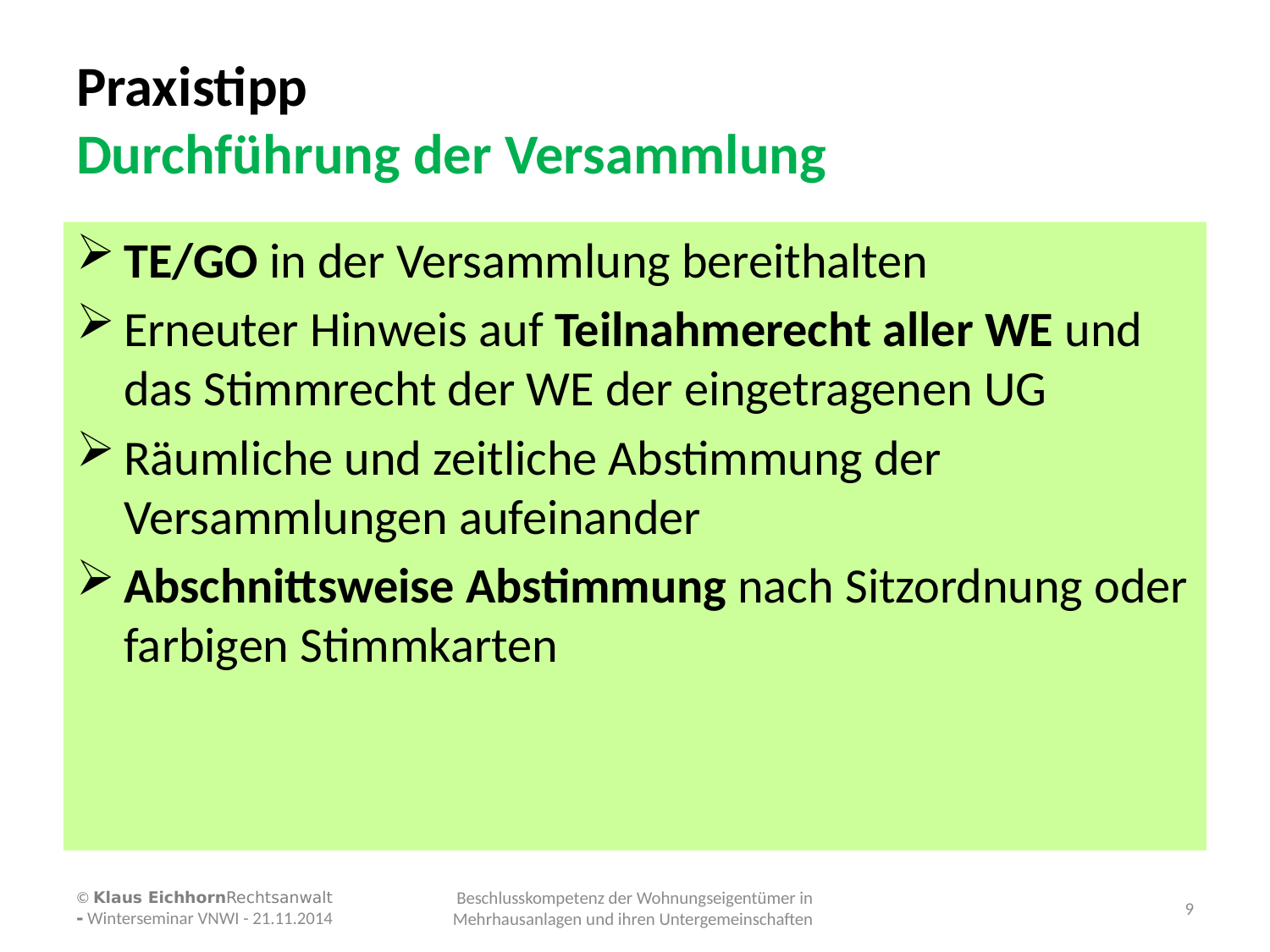

# Praxistipp Durchführung der Versammlung
TE/GO in der Versammlung bereithalten
Erneuter Hinweis auf Teilnahmerecht aller WE und das Stimmrecht der WE der eingetragenen UG
Räumliche und zeitliche Abstimmung der Versammlungen aufeinander
Abschnittsweise Abstimmung nach Sitzordnung oder farbigen Stimmkarten
© Klaus EichhornRechtsanwalt  - Winterseminar VNWI - 21.11.2014
Beschlusskompetenz der Wohnungseigentümer in Mehrhausanlagen und ihren Untergemeinschaften
9